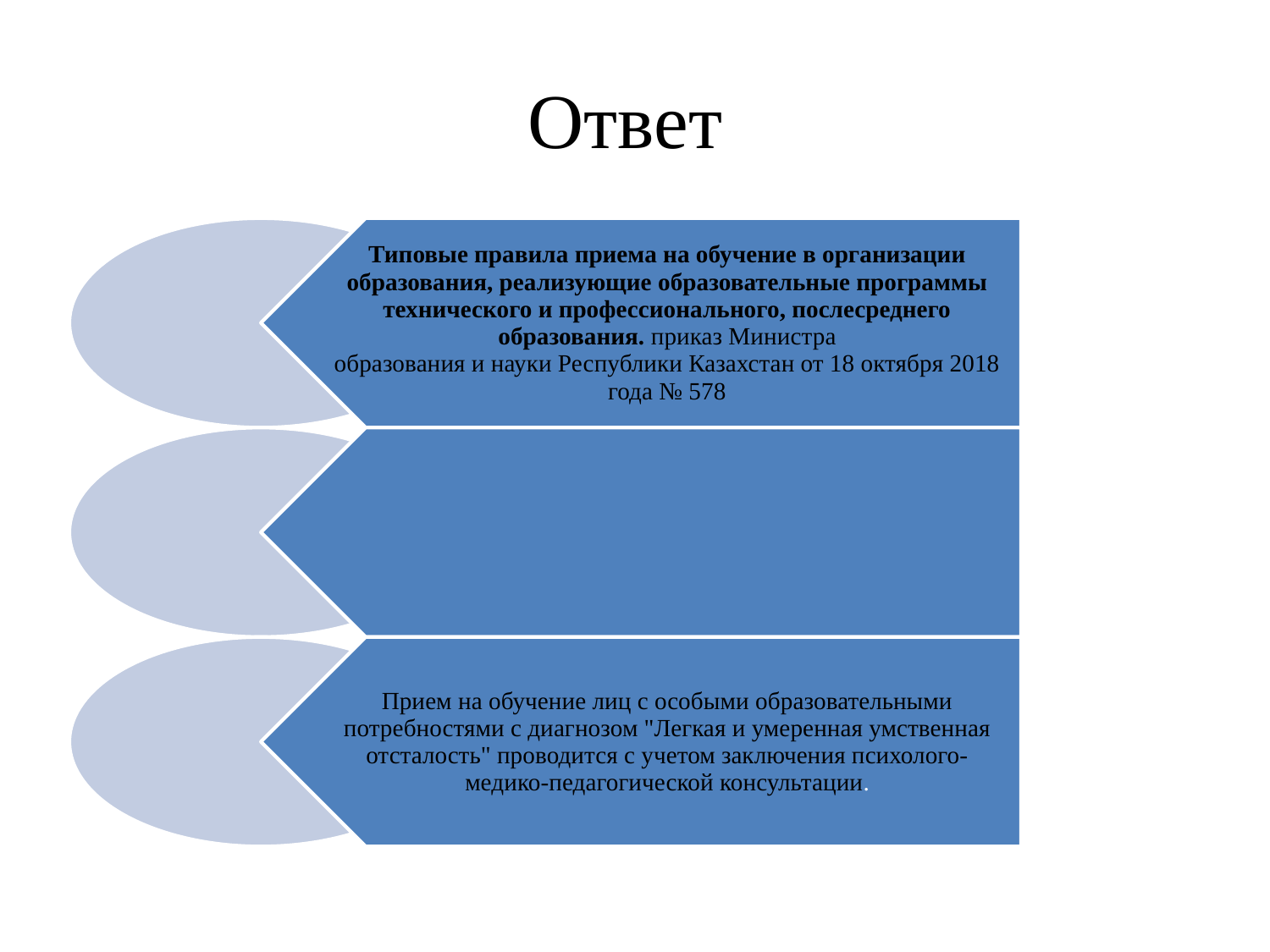

# Ответ
Типовые правила приема на обучение в организации образования, реализующие образовательные программы технического и профессионального, послесреднего образования. приказ Министра
образования и науки Республики Казахстан от 18 октября 2018 года № 578
Прием на обучение лиц с особыми образовательными потребностями с диагнозом "Легкая и умеренная умственная отсталость" проводится с учетом заключения психолого-медико-педагогической консультации.